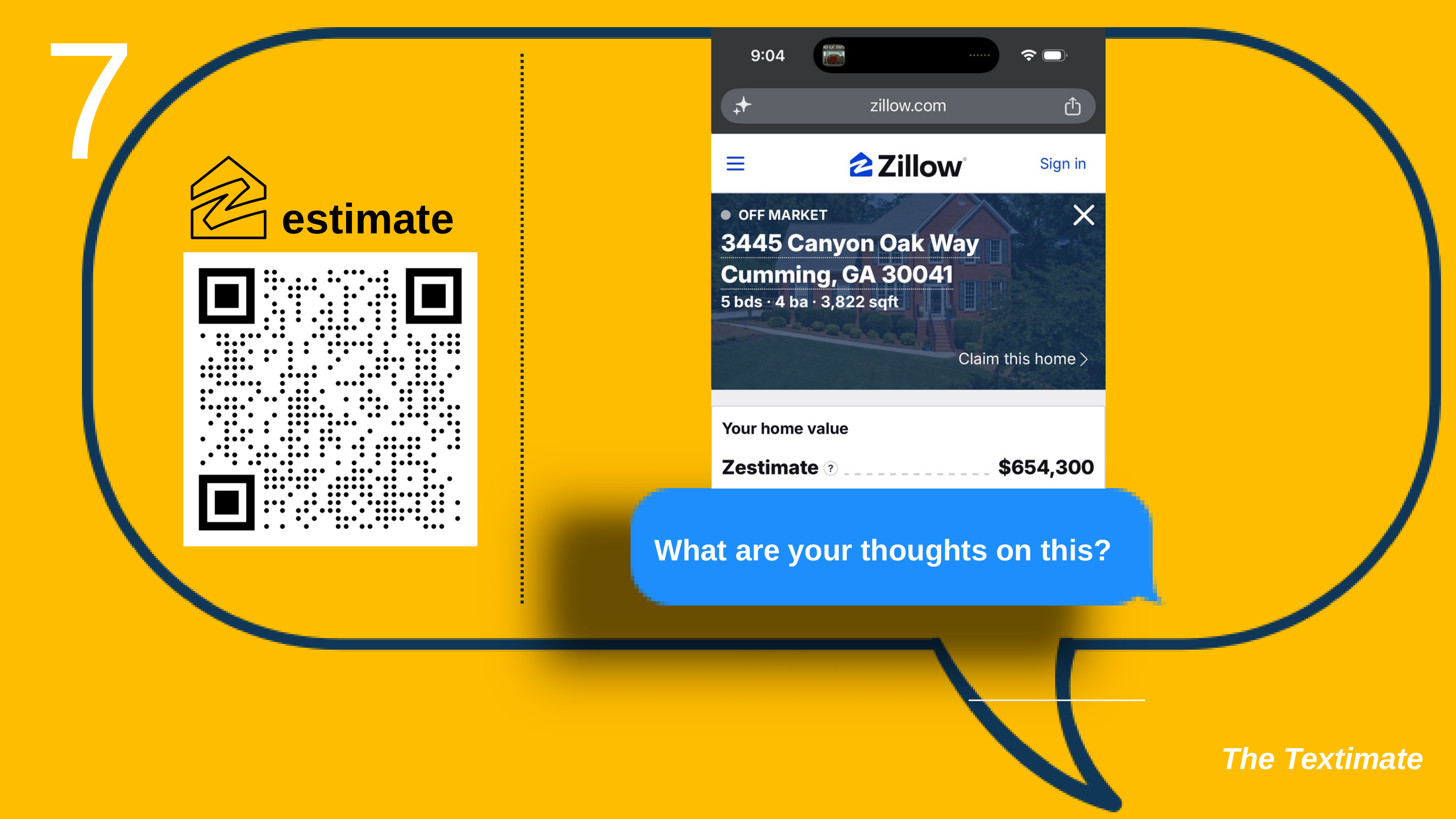

7

estimate

What are your thoughts on this?

The Textimate